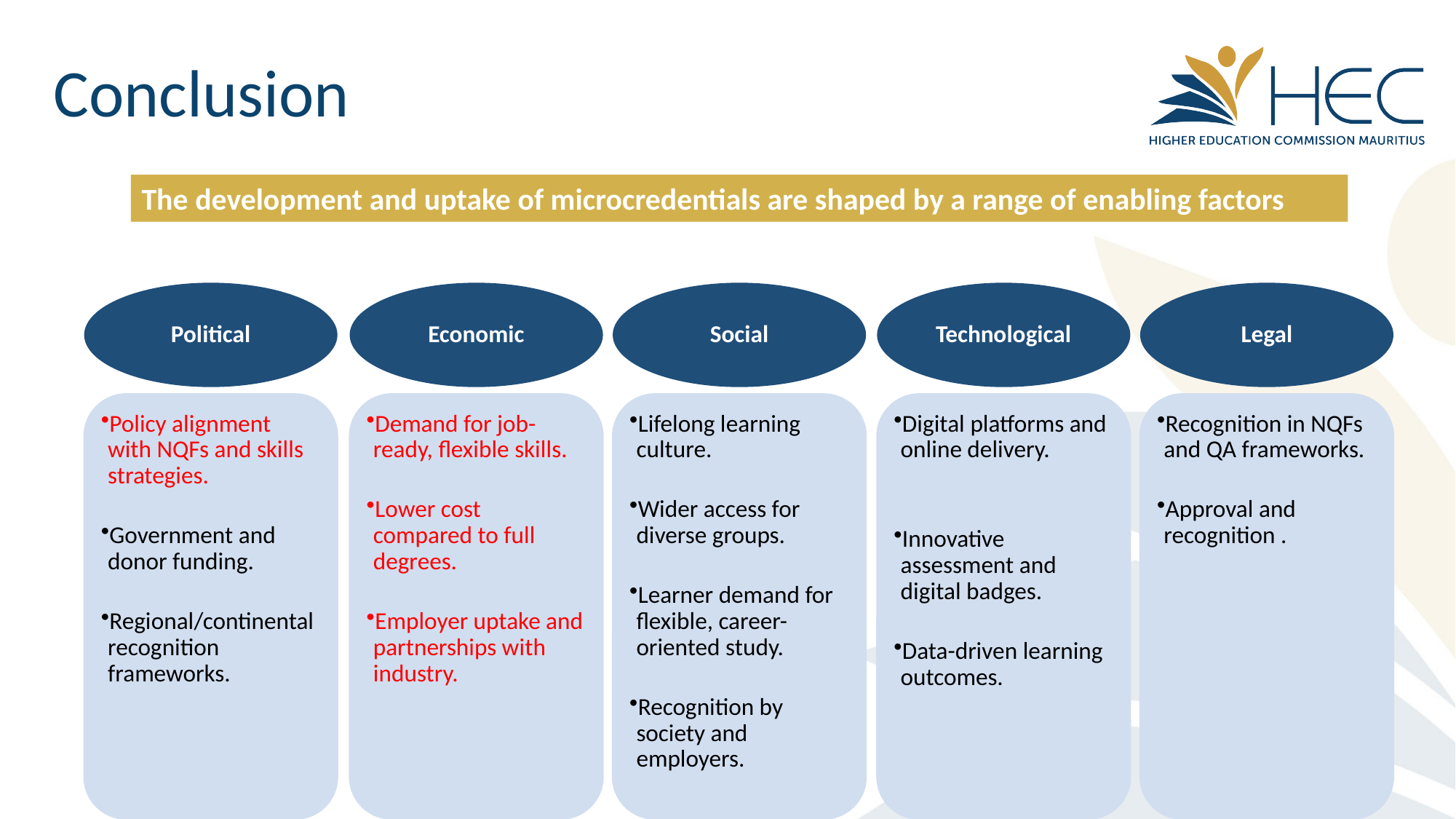

# Conclusion
The development and uptake of microcredentials are shaped by a range of enabling factors
Political
Economic
Social
Technological
Legal
Policy alignment with NQFs and skills strategies.

Government and donor funding.

Regional/continental recognition frameworks.
Demand for job-ready, flexible skills.

Lower cost compared to full degrees.

Employer uptake and partnerships with industry.
Lifelong learning culture.

Wider access for diverse groups.

Learner demand for flexible, career-oriented study.

Recognition by society and employers.
Digital platforms and online delivery.

Innovative assessment and digital badges.

Data-driven learning outcomes.
Recognition in NQFs and QA frameworks.

Approval and recognition .